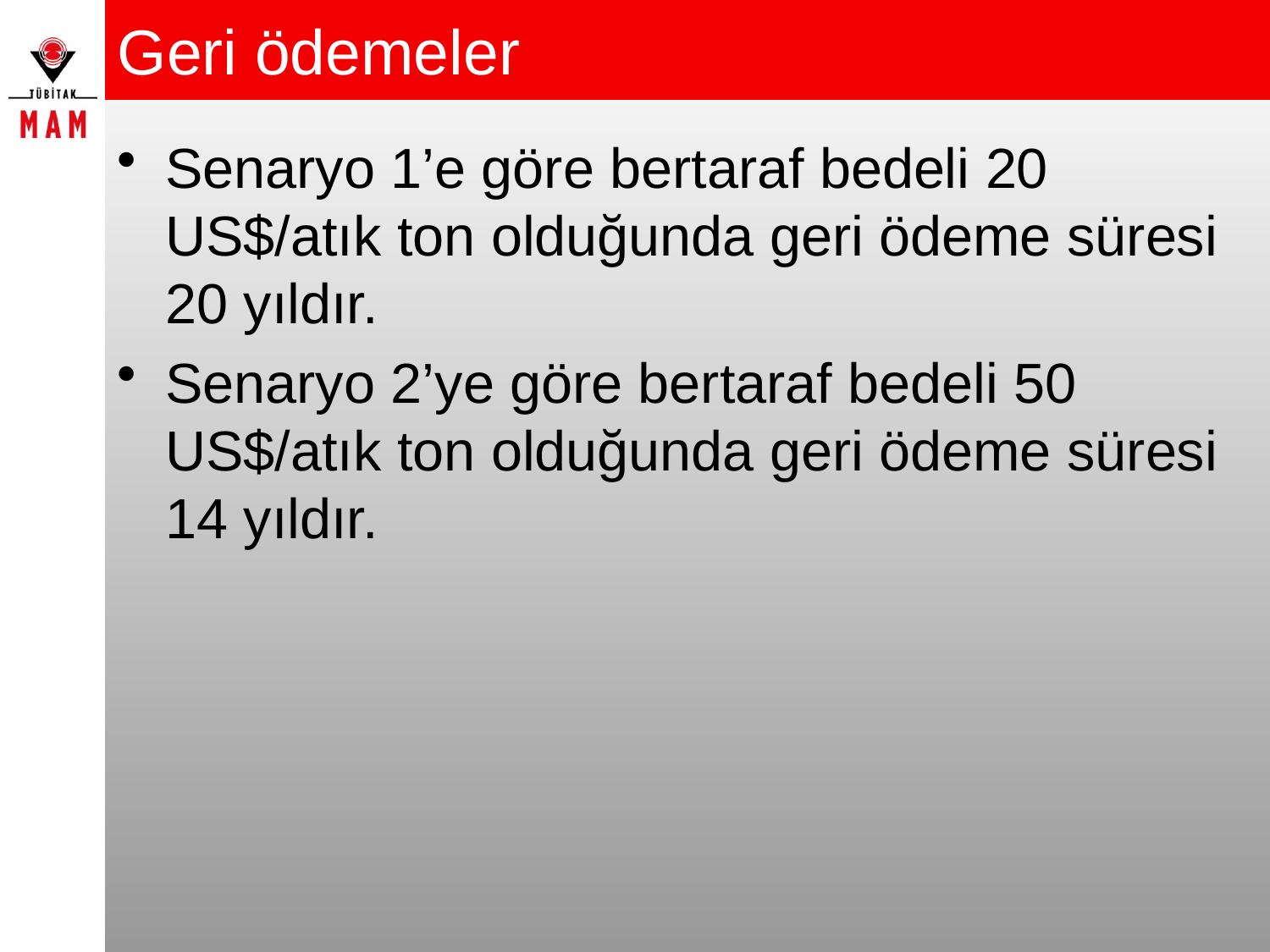

# Geri ödemeler
Senaryo 1’e göre bertaraf bedeli 20 US$/atık ton olduğunda geri ödeme süresi 20 yıldır.
Senaryo 2’ye göre bertaraf bedeli 50  US$/atık ton olduğunda geri ödeme süresi 14 yıldır.